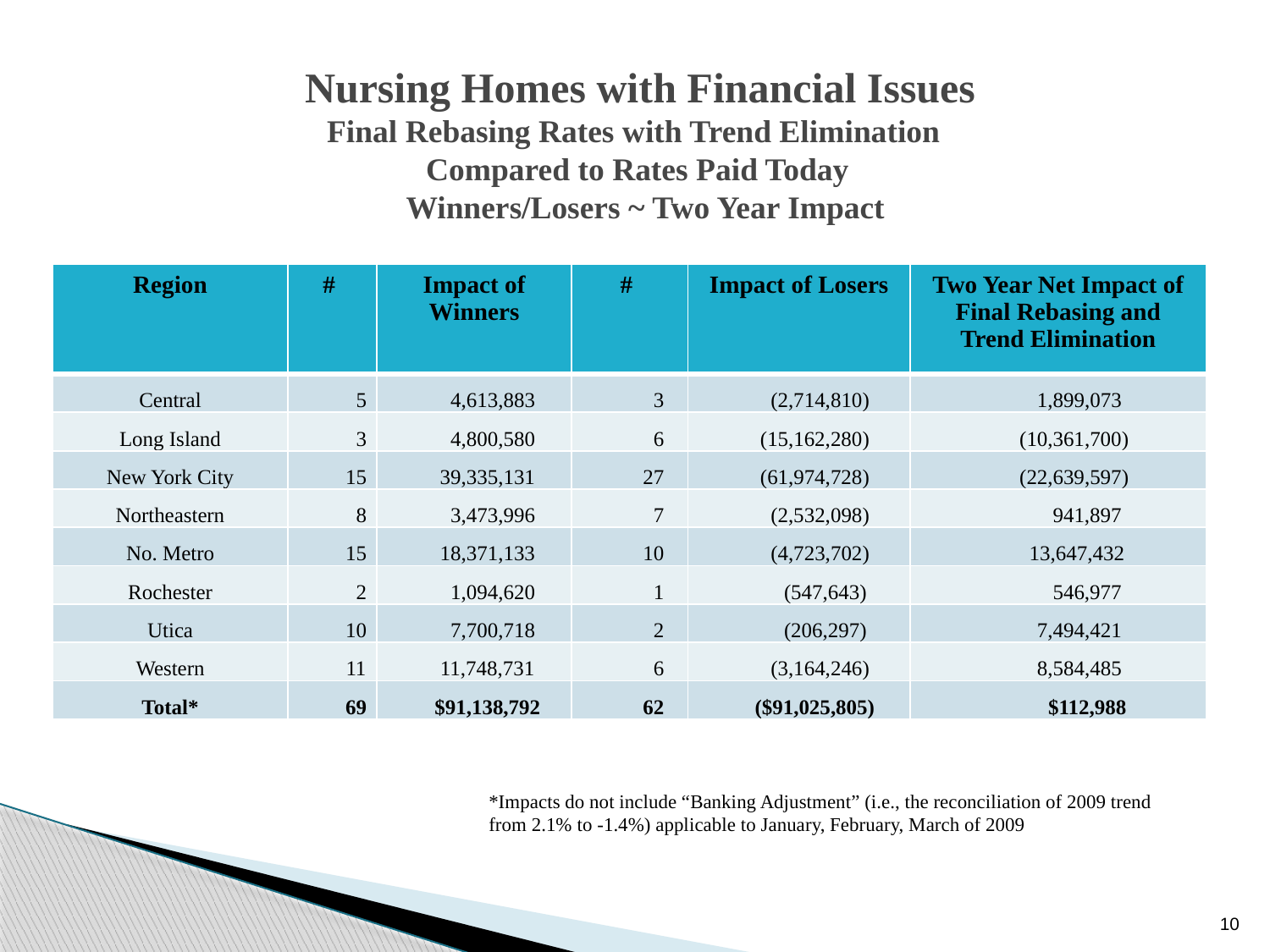

Nursing Homes with Financial Issues
Final Rebasing Rates with Trend Elimination
Compared to Rates Paid Today
Winners/Losers ~ Two Year Impact

| Region | # | Impact of Winners | # | Impact of Losers | Two Year Net Impact of Final Rebasing and Trend Elimination |
| --- | --- | --- | --- | --- | --- |
| Central | 5 | 4,613,883 | 3 | (2,714,810) | 1,899,073 |
| Long Island | 3 | 4,800,580 | 6 | (15,162,280) | (10,361,700) |
| New York City | 15 | 39,335,131 | 27 | (61,974,728) | (22,639,597) |
| Northeastern | 8 | 3,473,996 | 7 | (2,532,098) | 941,897 |
| No. Metro | 15 | 18,371,133 | 10 | (4,723,702) | 13,647,432 |
| Rochester | 2 | 1,094,620 | 1 | (547,643) | 546,977 |
| Utica | 10 | 7,700,718 | 2 | (206,297) | 7,494,421 |
| Western | 11 | 11,748,731 | 6 | (3,164,246) | 8,584,485 |
| Total\* | 69 | $91,138,792 | 62 | ($91,025,805) | $112,988 |
*Impacts do not include “Banking Adjustment” (i.e., the reconciliation of 2009 trend from 2.1% to -1.4%) applicable to January, February, March of 2009
10